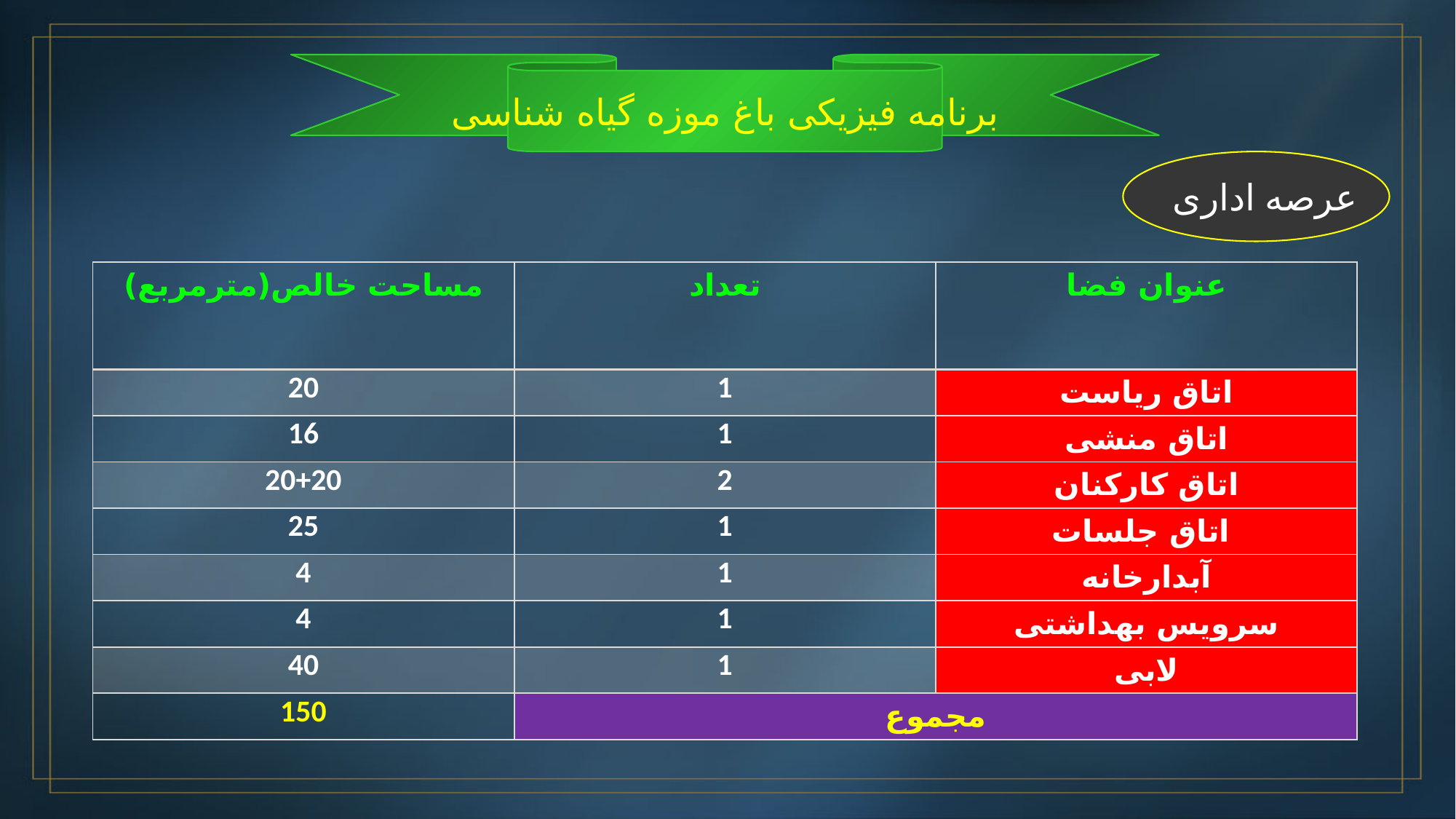

برنامه فیزیکی باغ موزه گیاه شناسی
عرصه اداری
| مساحت خالص(مترمربع) | تعداد | عنوان فضا |
| --- | --- | --- |
| 20 | 1 | اتاق ریاست |
| 16 | 1 | اتاق منشی |
| 20+20 | 2 | اتاق کارکنان |
| 25 | 1 | اتاق جلسات |
| 4 | 1 | آبدارخانه |
| 4 | 1 | سرویس بهداشتی |
| 40 | 1 | لابی |
| 150 | مجموع |  |